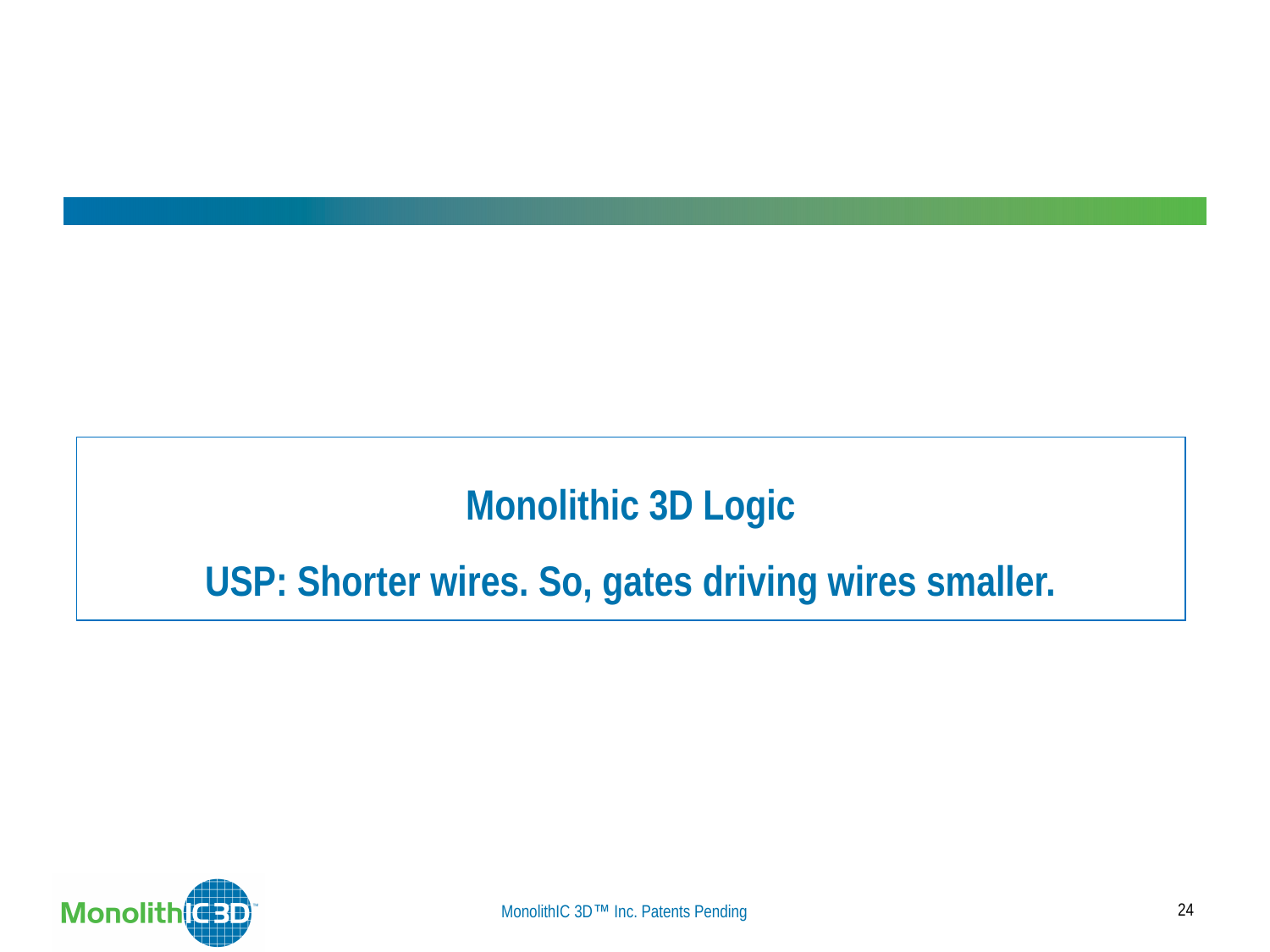

# Monolithic 3D Logic USP: Shorter wires. So, gates driving wires smaller.
24
MonolithIC 3D™ Inc. Patents Pending